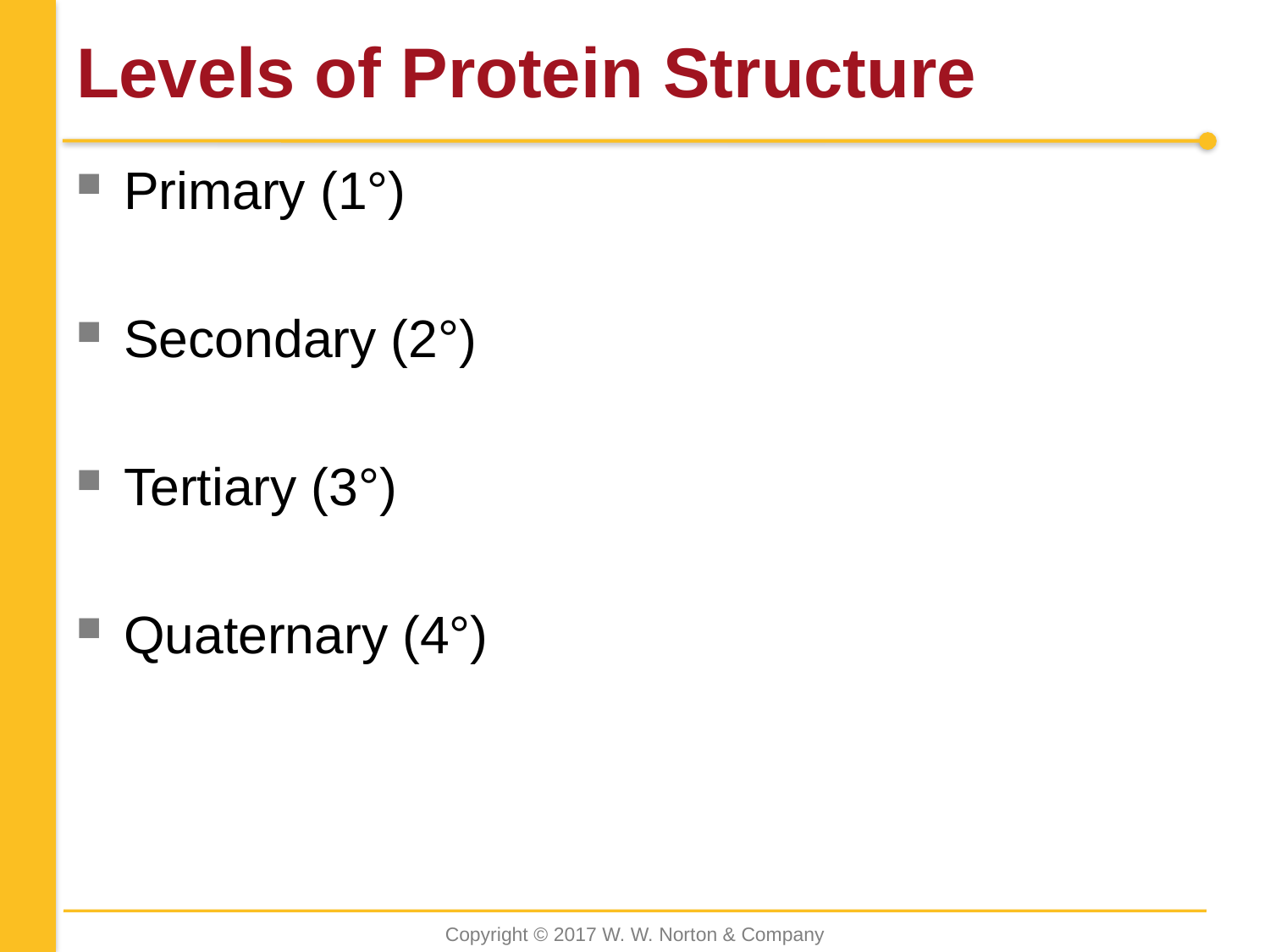

# Levels of Protein Structure
Primary (1°)
Secondary (2°)
Tertiary (3°)
Quaternary (4°)
Copyright © 2017 W. W. Norton & Company